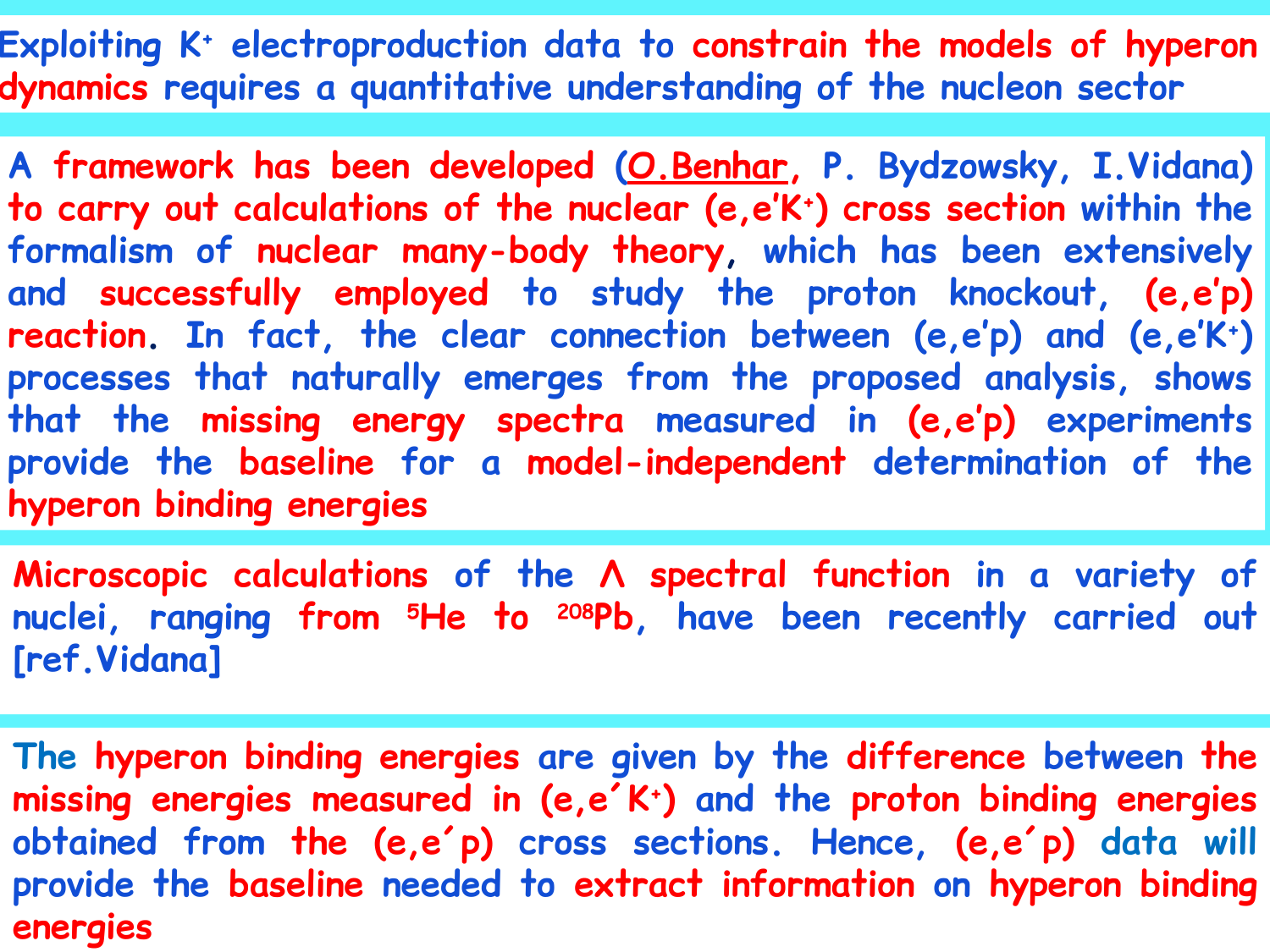

Exploiting K+ electroproduction data to constrain the models of hyperon dynamics requires a quantitative understanding of the nucleon sector
A framework has been developed (O.Benhar, P. Bydzowsky, I.Vidana) to carry out calculations of the nuclear (e,e’K+) cross section within the formalism of nuclear many-body theory, which has been extensively and successfully employed to study the proton knockout, (e,e’p) reaction. In fact, the clear connection between (e,e’p) and (e,e’K+) processes that naturally emerges from the proposed analysis, shows that the missing energy spectra measured in (e,e’p) experiments provide the baseline for a model-independent determination of the hyperon binding energies

Microscopic calculations of the Λ spectral function in a variety of nuclei, ranging from 5He to 208Pb, have been recently carried out [ref.Vidana]

The hyperon binding energies are given by the difference between the missing energies measured in (e,e´K+) and the proton binding energies obtained from the (e,e´p) cross sections. Hence, (e,e´p) data will provide the baseline needed to extract information on hyperon binding energies
9